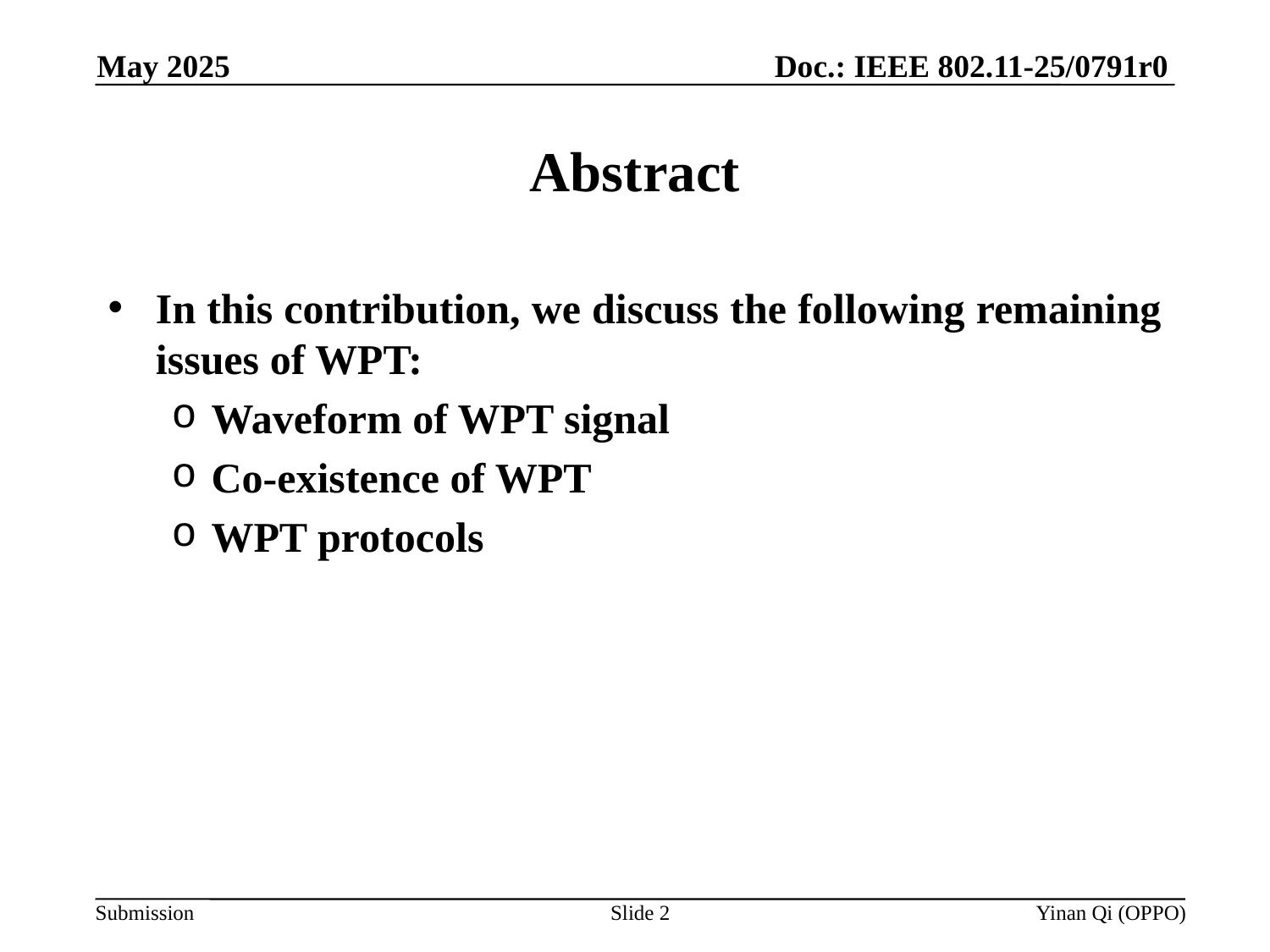

Doc.: IEEE 802.11-25/0791r0
May 2025
# Abstract
In this contribution, we discuss the following remaining issues of WPT:
Waveform of WPT signal
Co-existence of WPT
WPT protocols
Slide 2
Yinan Qi (OPPO)